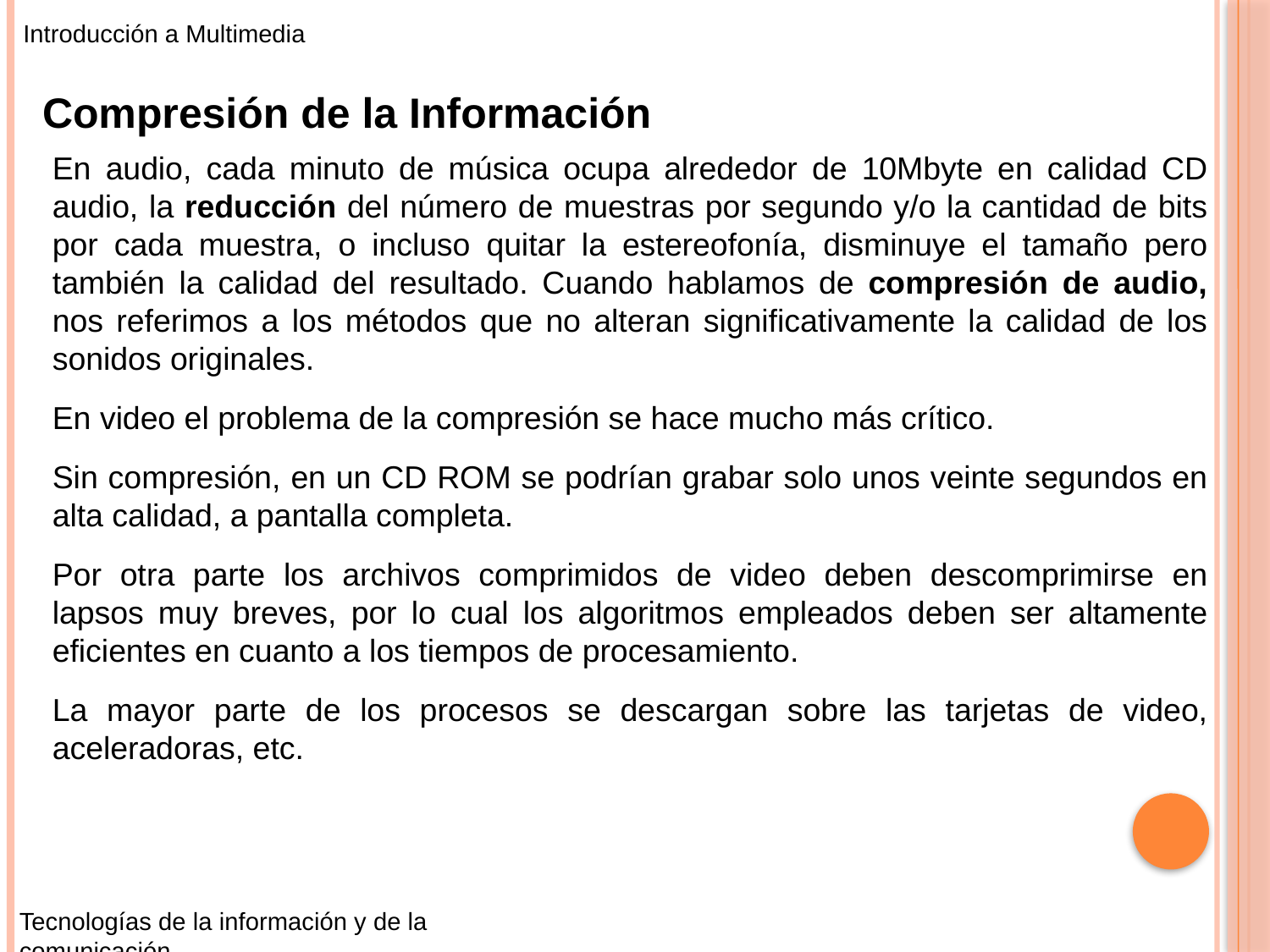

Introducción a Multimedia
Compresión de la Información
En audio, cada minuto de música ocupa alrededor de 10Mbyte en calidad CD audio, la reducción del número de muestras por segundo y/o la cantidad de bits por cada muestra, o incluso quitar la estereofonía, disminuye el tamaño pero también la calidad del resultado. Cuando hablamos de compresión de audio, nos referimos a los métodos que no alteran significativamente la calidad de los sonidos originales.
En video el problema de la compresión se hace mucho más crítico.
Sin compresión, en un CD ROM se podrían grabar solo unos veinte segundos en alta calidad, a pantalla completa.
Por otra parte los archivos comprimidos de video deben descomprimirse en lapsos muy breves, por lo cual los algoritmos empleados deben ser altamente eficientes en cuanto a los tiempos de procesamiento.
La mayor parte de los procesos se descargan sobre las tarjetas de video, aceleradoras, etc.
Tecnologías de la información y de la comunicación